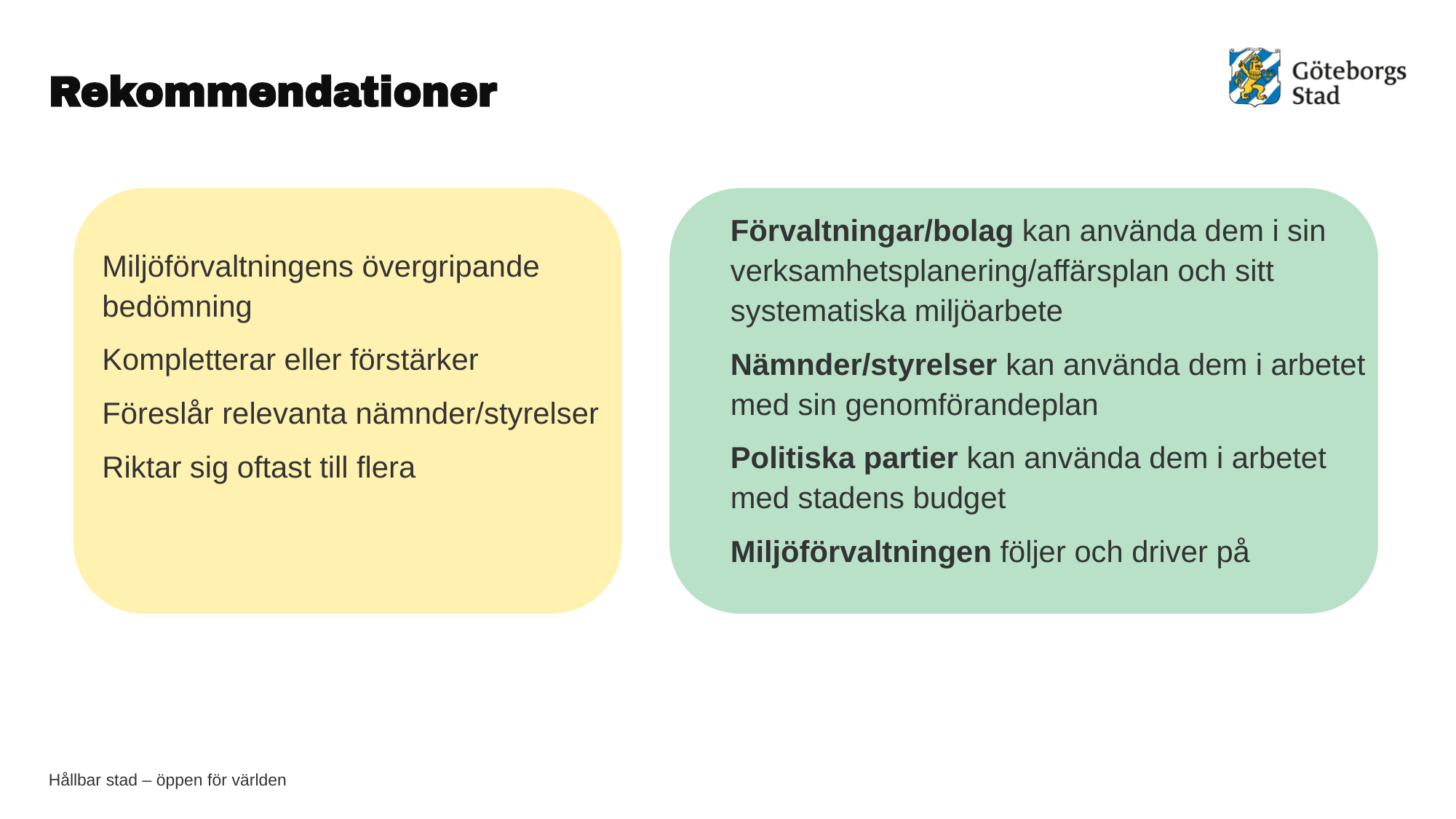

# Rekommendationer

Förvaltningar/bolag kan använda dem i sin verksamhetsplanering/affärsplan och sitt systematiska miljöarbete
Nämnder/styrelser kan använda dem i arbetet med sin genomförandeplan
Politiska partier kan använda dem i arbetet med stadens budget
Miljöförvaltningen följer och driver på
Miljöförvaltningens övergripande
bedömning
Kompletterar eller förstärker
Föreslår relevanta nämnder/styrelser
Riktar sig oftast till flera